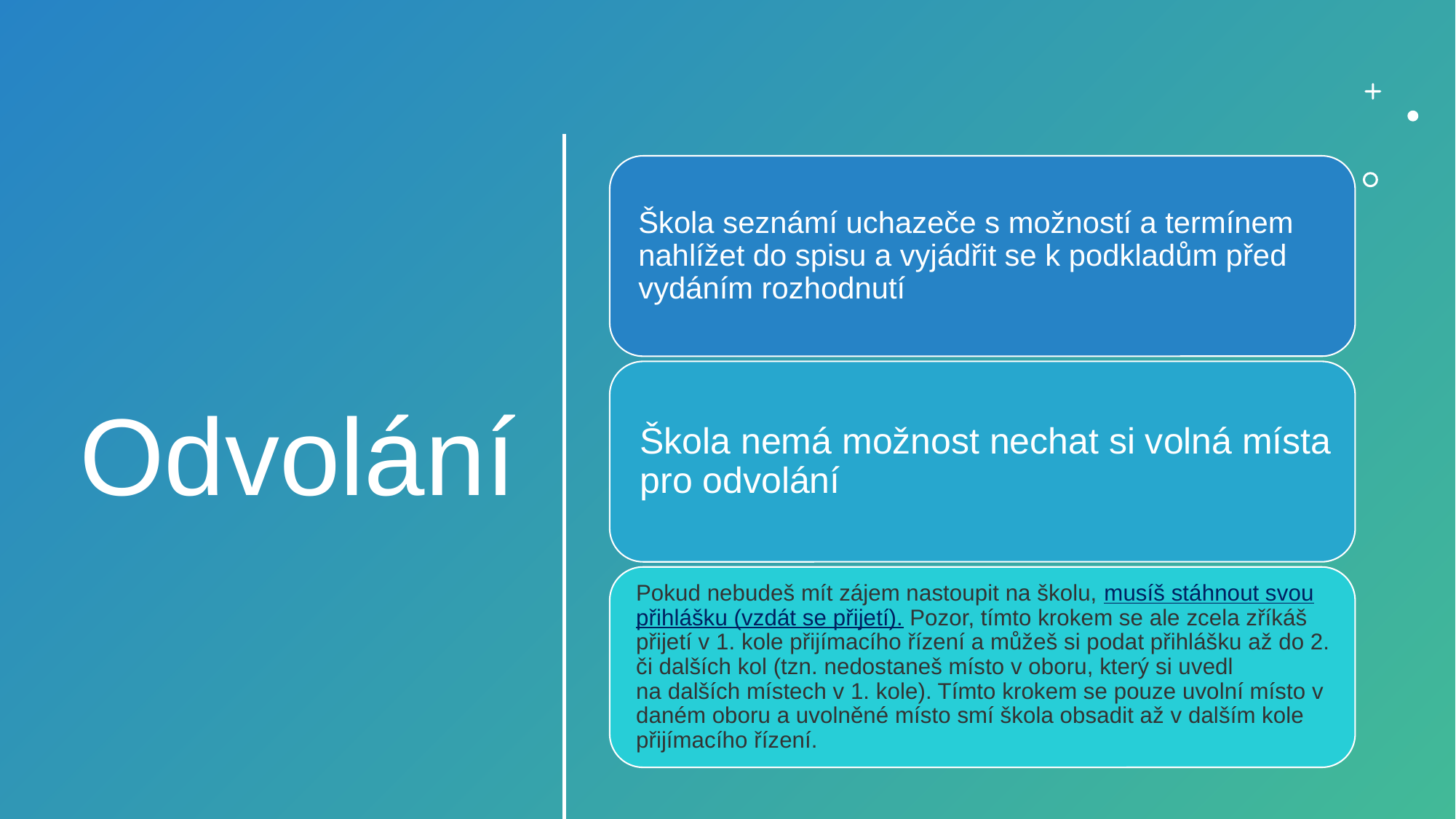

# Odvolání
Škola seznámí uchazeče s možností a termínem nahlížet do spisu a vyjádřit se k podkladům před vydáním rozhodnutí
Škola nemá možnost nechat si volná místa pro odvolání
Pokud nebudeš mít zájem nastoupit na školu, musíš stáhnout svou přihlášku (vzdát se přijetí). Pozor, tímto krokem se ale zcela zříkáš přijetí v 1. kole přijímacího řízení a můžeš si podat přihlášku až do 2. či dalších kol (tzn. nedostaneš místo v oboru, který si uvedl na dalších místech v 1. kole). Tímto krokem se pouze uvolní místo v daném oboru a uvolněné místo smí škola obsadit až v dalším kole přijímacího řízení.